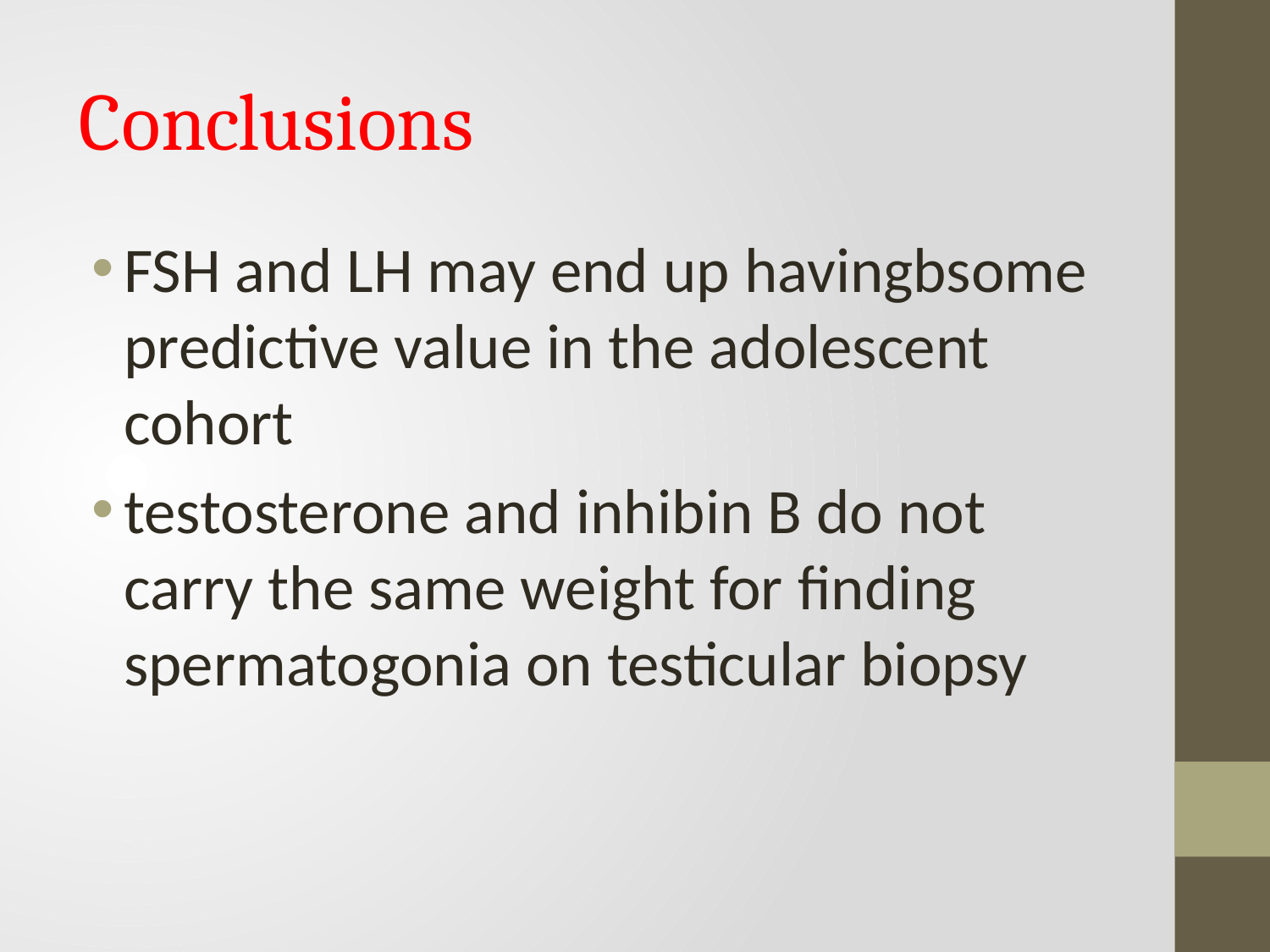

# Conclusions
FSH and LH may end up havingbsome predictive value in the adolescent cohort
testosterone and inhibin B do not carry the same weight for finding spermatogonia on testicular biopsy